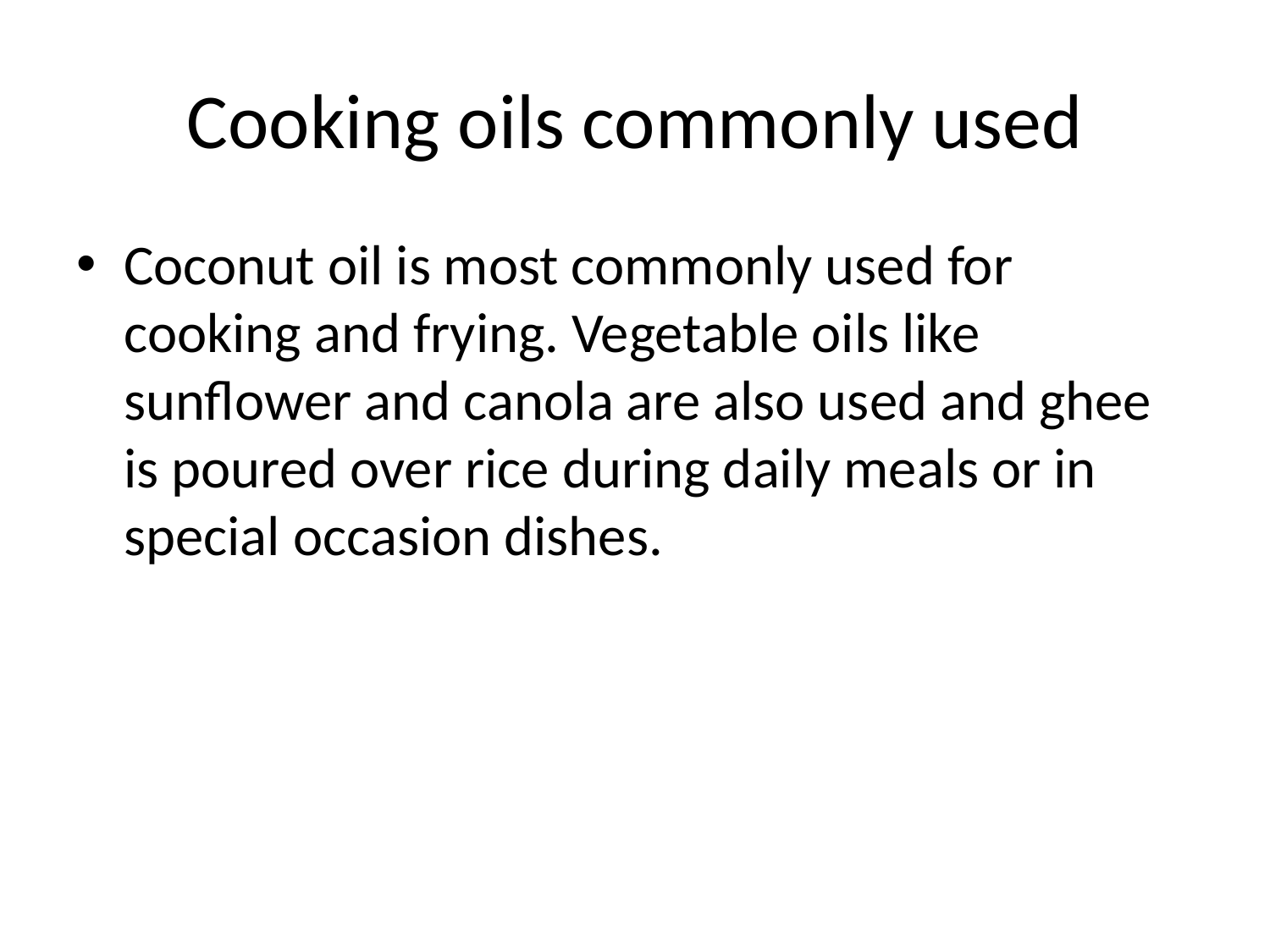

# Cooking oils commonly used
Coconut oil is most commonly used for cooking and frying. Vegetable oils like sunflower and canola are also used and ghee is poured over rice during daily meals or in special occasion dishes.